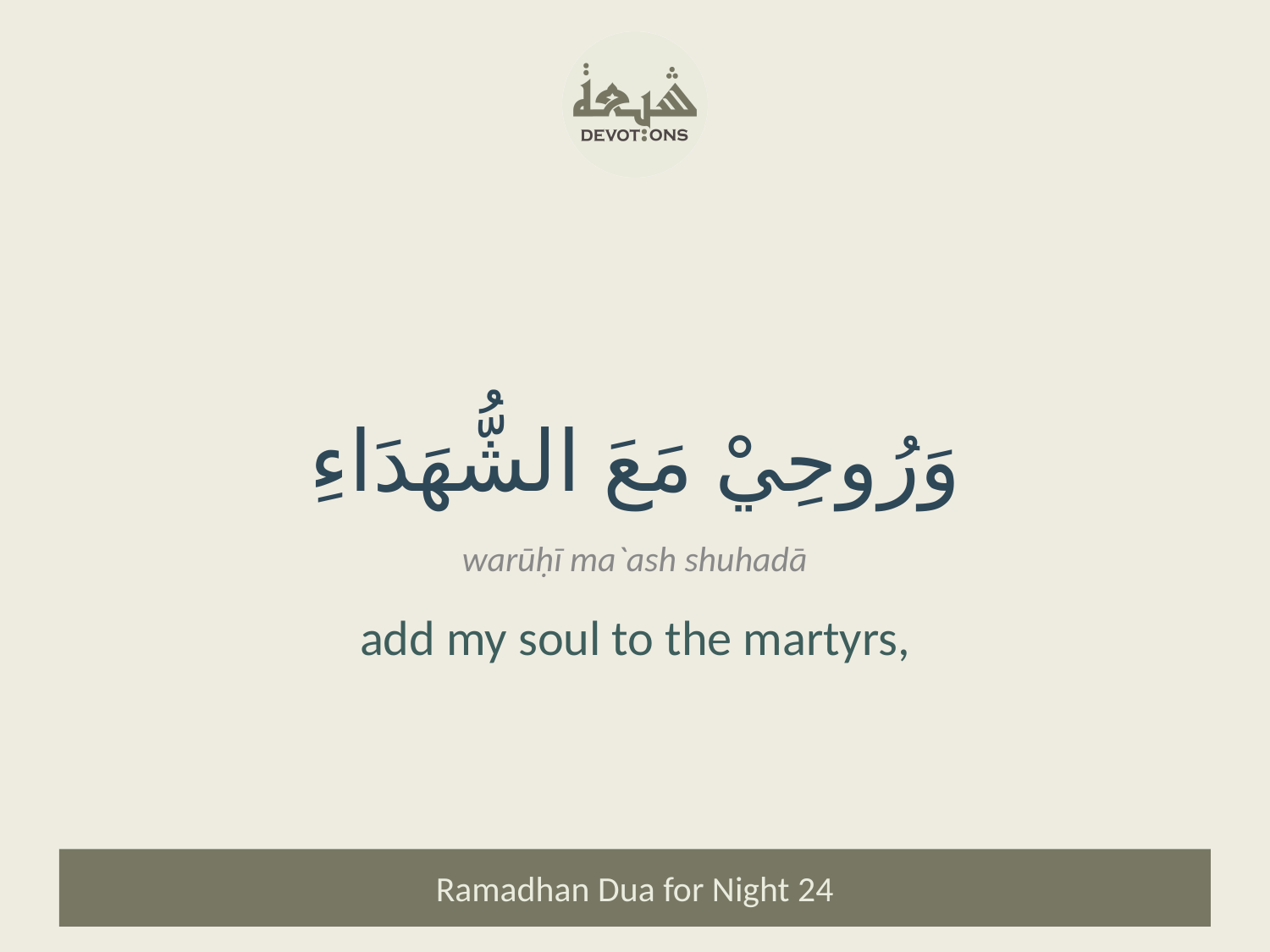

وَرُوحِيْ مَعَ الشُّهَدَاءِ
warūḥī ma`ash shuhadā
add my soul to the martyrs,
Ramadhan Dua for Night 24